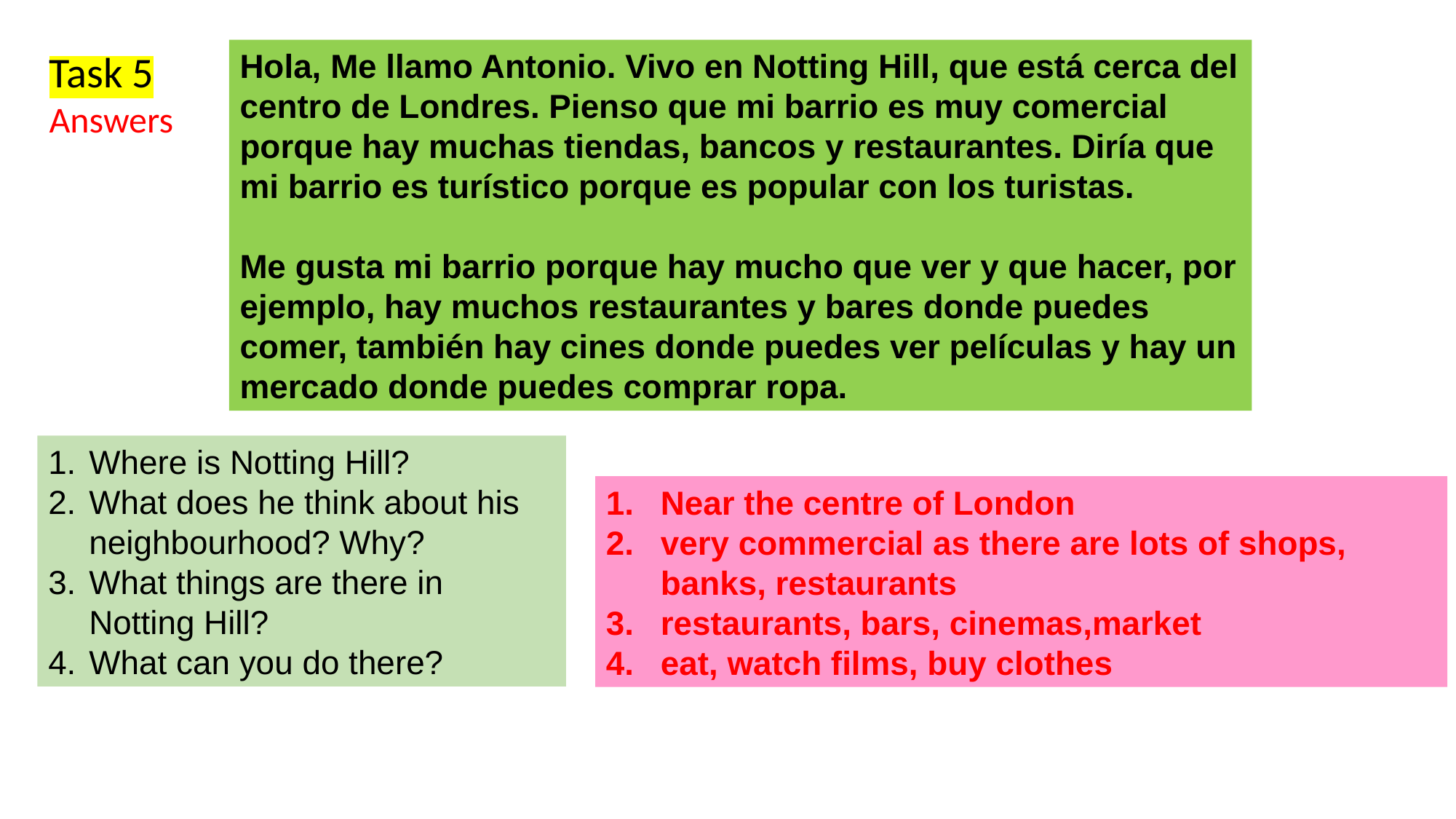

Task 5
Answers
Hola, Me llamo Antonio. Vivo en Notting Hill, que está cerca del centro de Londres. Pienso que mi barrio es muy comercial porque hay muchas tiendas, bancos y restaurantes. Diría que mi barrio es turístico porque es popular con los turistas.

Me gusta mi barrio porque hay mucho que ver y que hacer, por ejemplo, hay muchos restaurantes y bares donde puedes comer, también hay cines donde puedes ver películas y hay un mercado donde puedes comprar ropa.
Where is Notting Hill?
What does he think about his neighbourhood? Why?
What things are there in Notting Hill?
What can you do there?
Near the centre of London
very commercial as there are lots of shops, banks, restaurants
restaurants, bars, cinemas,market
eat, watch films, buy clothes